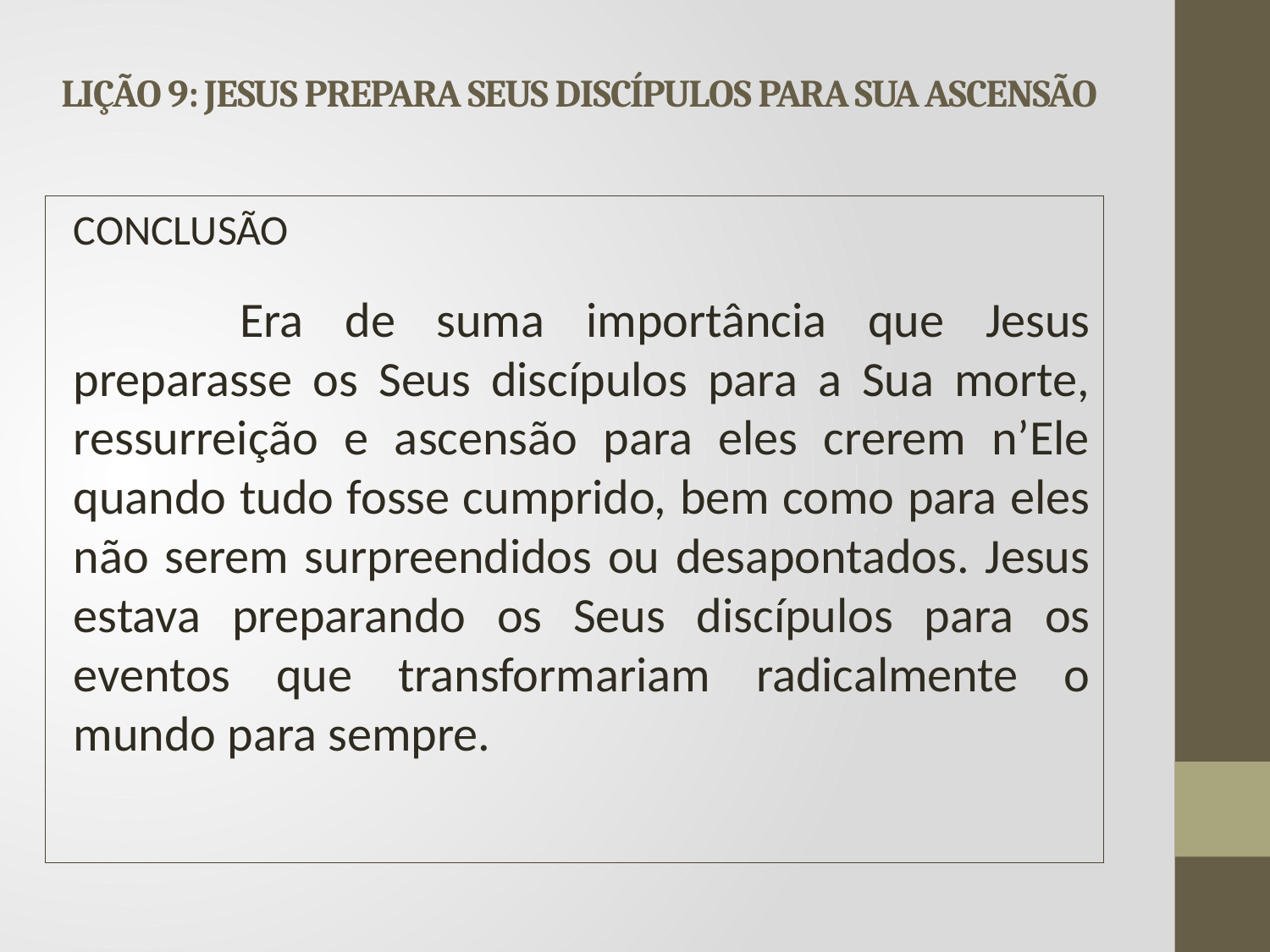

# LIÇÃO 9: JESUS PREPARA SEUS DISCÍPULOS PARA SUA ASCENSÃO
CONCLUSÃO

	 Era de suma importância que Jesus preparasse os Seus discípulos para a Sua morte, ressurreição e ascensão para eles crerem n’Ele quando tudo fosse cumprido, bem como para eles não serem surpreendidos ou desapontados. Jesus estava preparando os Seus discípulos para os eventos que transformariam radicalmente o mundo para sempre.